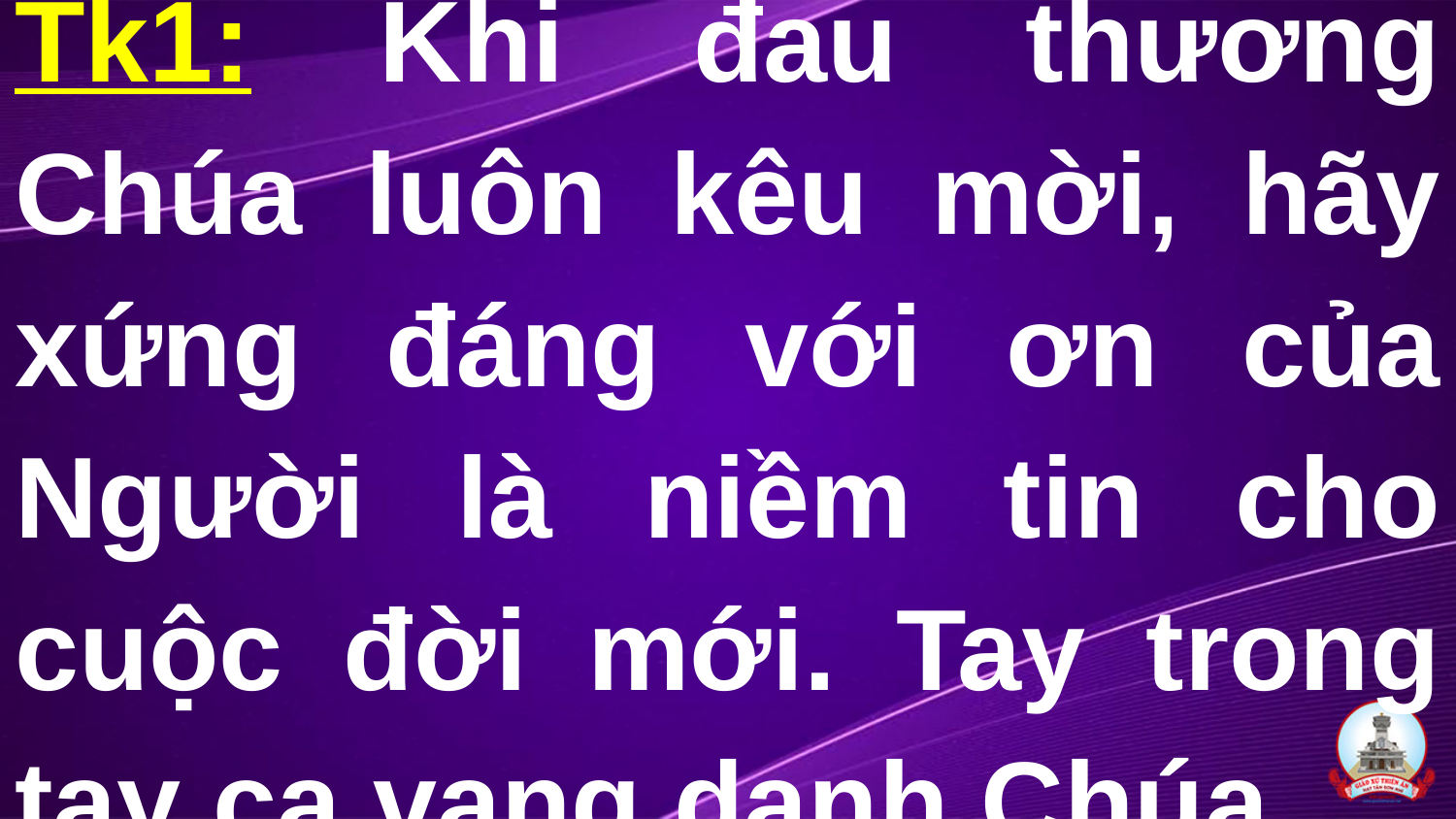

# Tk1: Khi đau thương Chúa luôn kêu mời, hãy xứng đáng với ơn của Người là niềm tin cho cuộc đời mới. Tay trong tay ca vang danh Chúa …